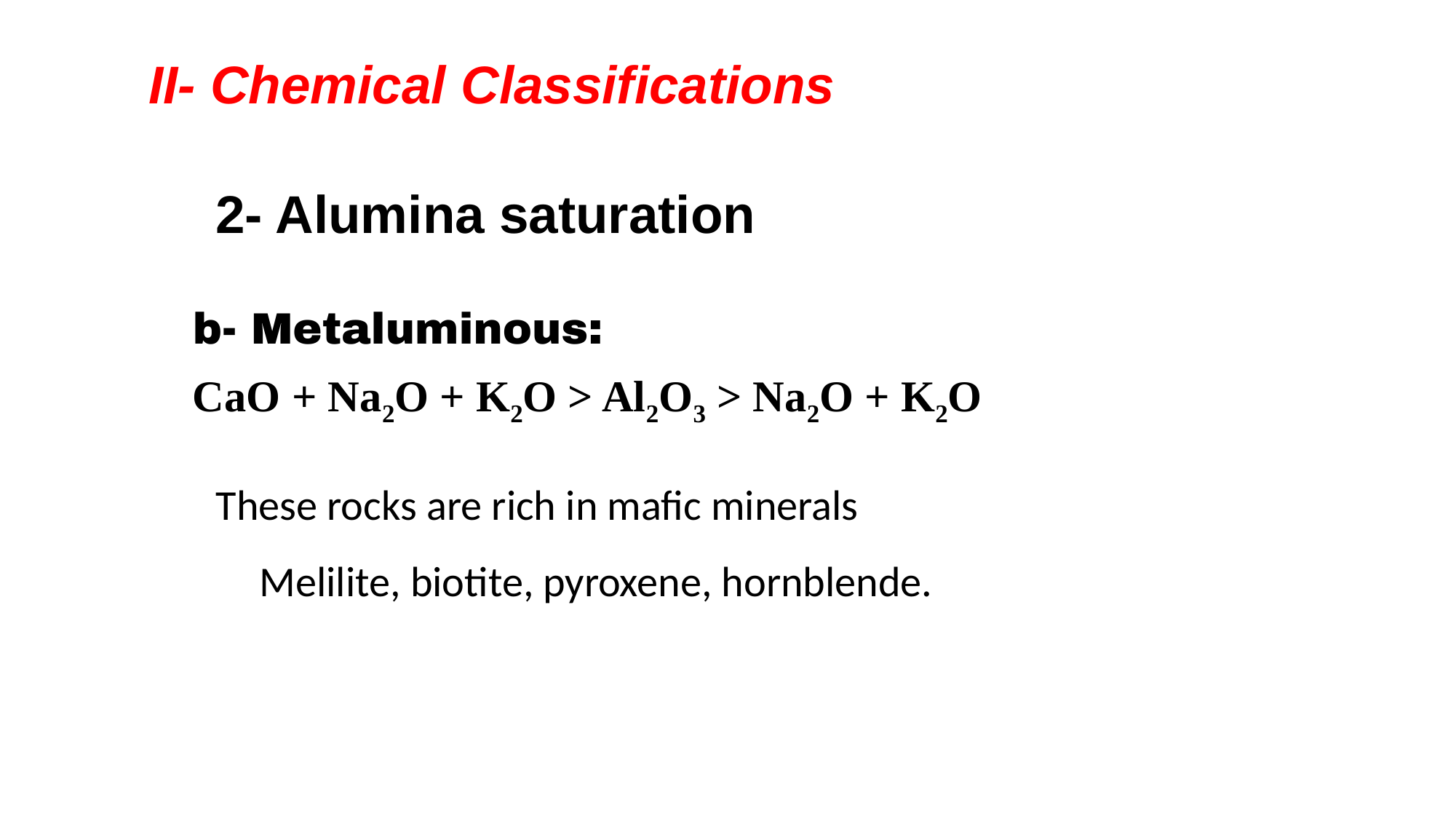

II- Chemical Classifications
2- Alumina saturation
b- Metaluminous:
CaO + Na2O + K2O > Al2O3 > Na2O + K2O
These rocks are rich in mafic minerals
Melilite, biotite, pyroxene, hornblende.